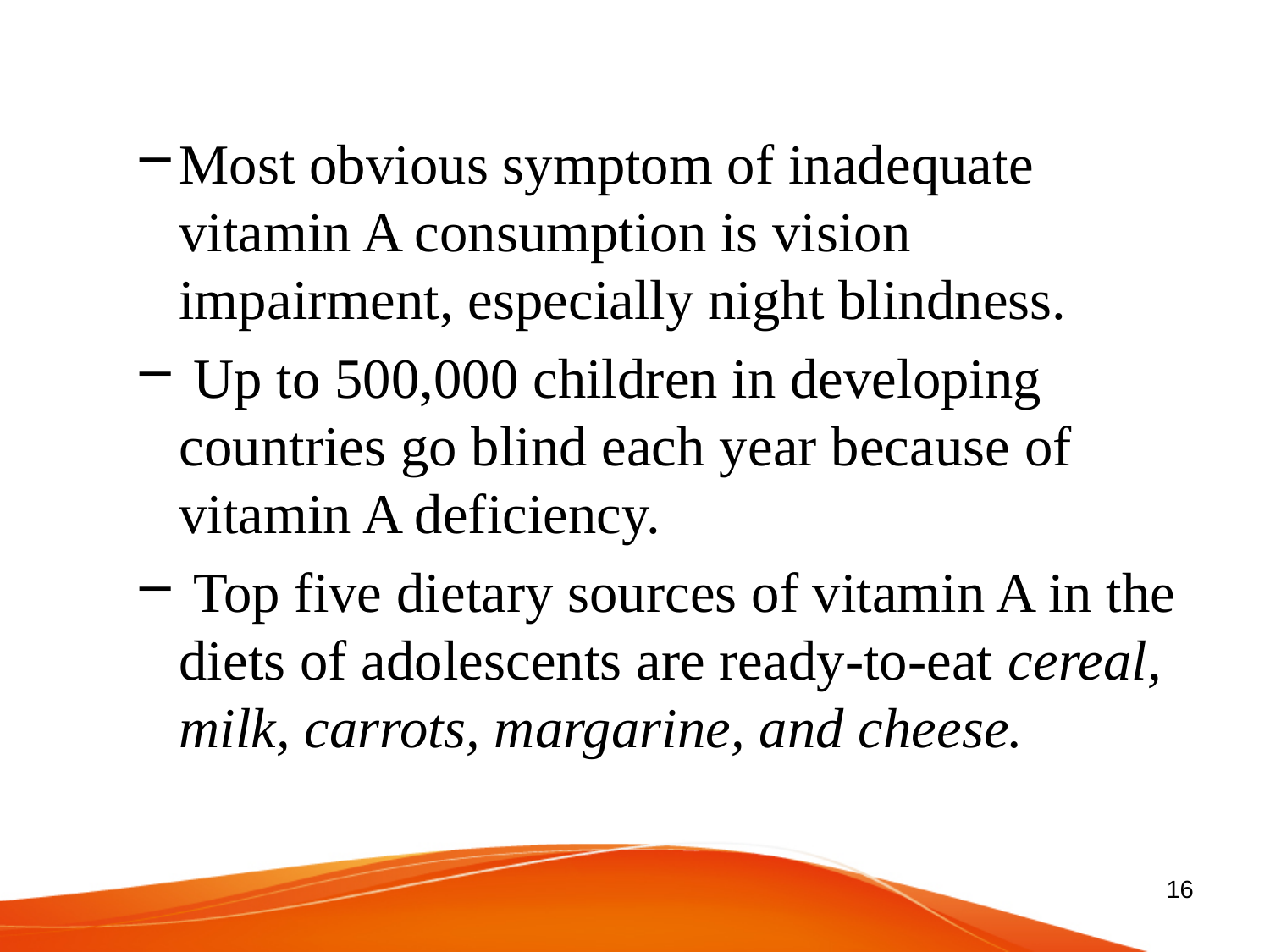

Most obvious symptom of inadequate vitamin A consumption is vision impairment, especially night blindness.
 Up to 500,000 children in developing countries go blind each year because of vitamin A deficiency.
 Top five dietary sources of vitamin A in the diets of adolescents are ready-to-eat cereal, milk, carrots, margarine, and cheese.

16